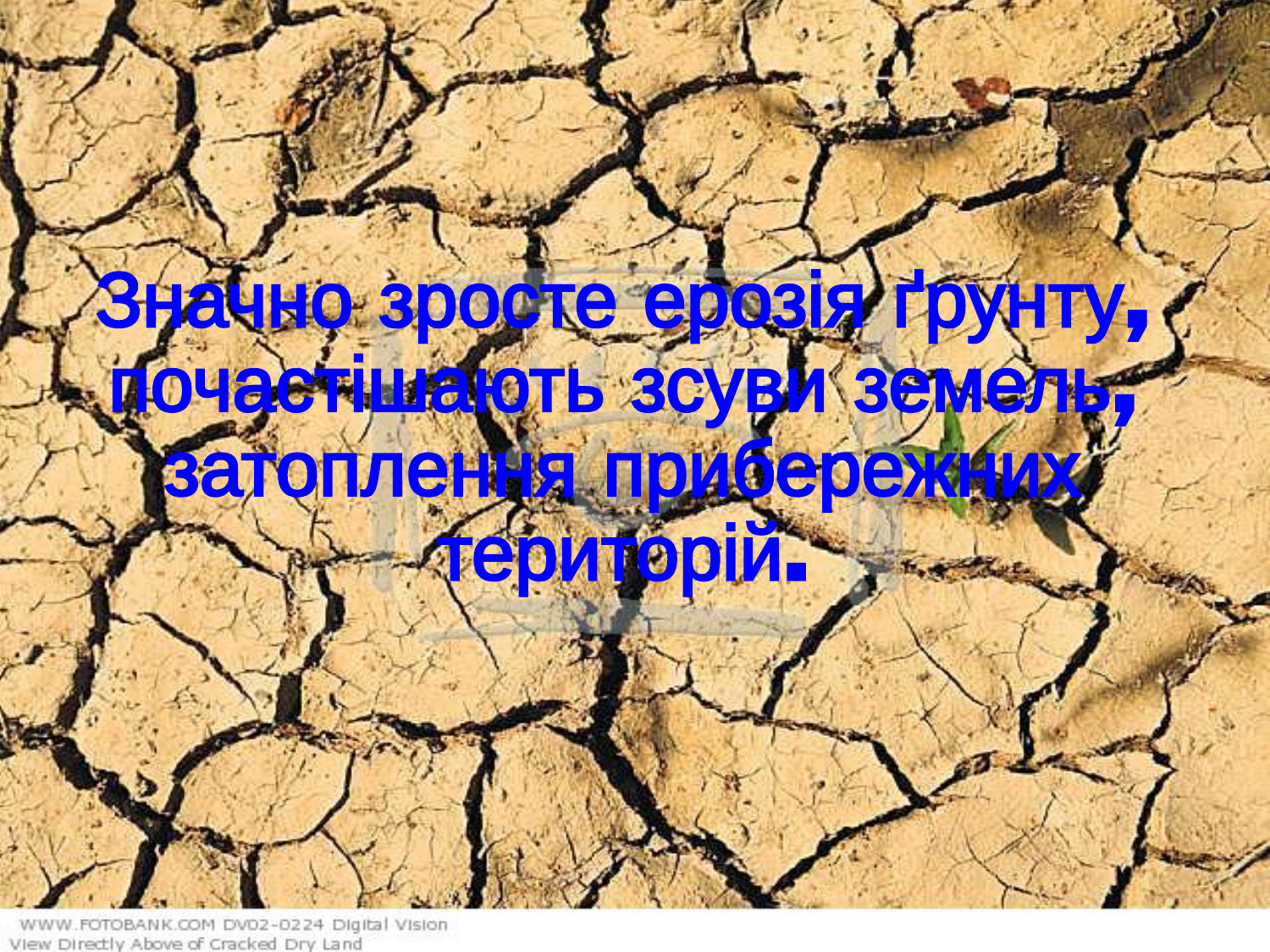

# Значно зросте ерозія ґрунту, почастішають зсуви земель, затоплення прибережних територій.